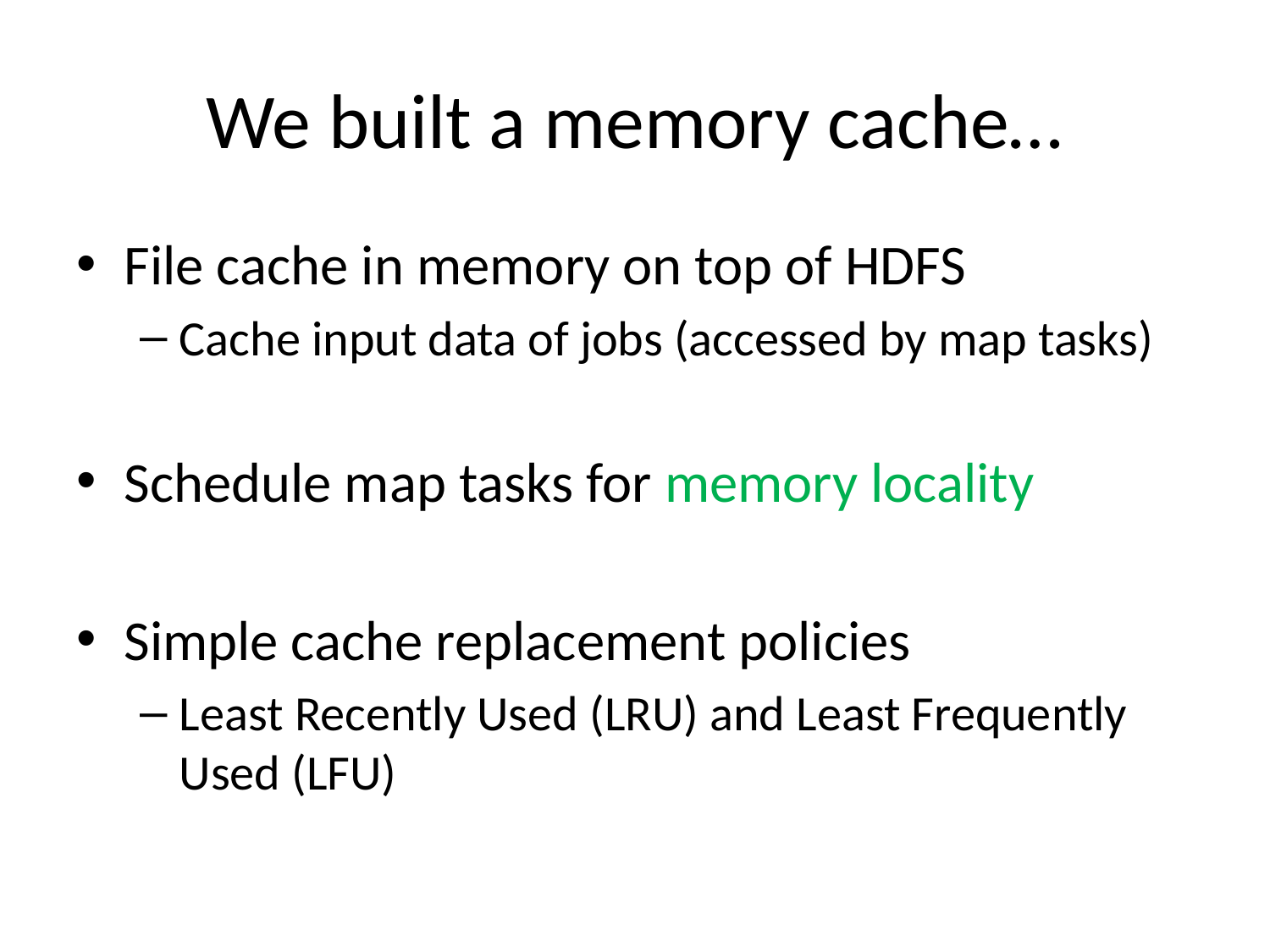

# We built a memory cache…
File cache in memory on top of HDFS
Cache input data of jobs (accessed by map tasks)

Schedule map tasks for memory locality

Simple cache replacement policies
Least Recently Used (LRU) and Least Frequently Used (LFU)